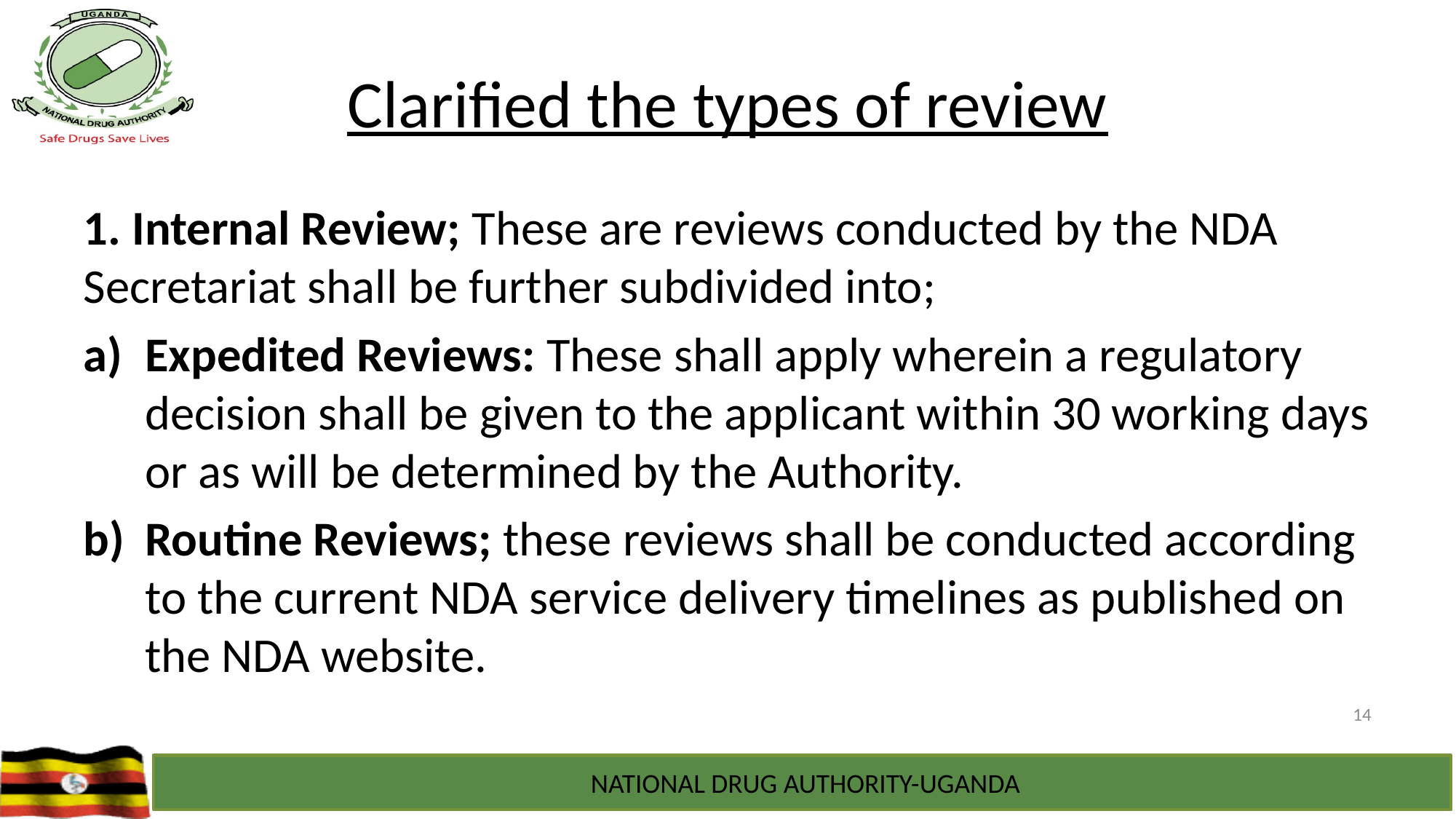

# Clarified the types of review
1. Internal Review; These are reviews conducted by the NDA Secretariat shall be further subdivided into;
Expedited Reviews: These shall apply wherein a regulatory decision shall be given to the applicant within 30 working days or as will be determined by the Authority.
Routine Reviews; these reviews shall be conducted according to the current NDA service delivery timelines as published on the NDA website.

14